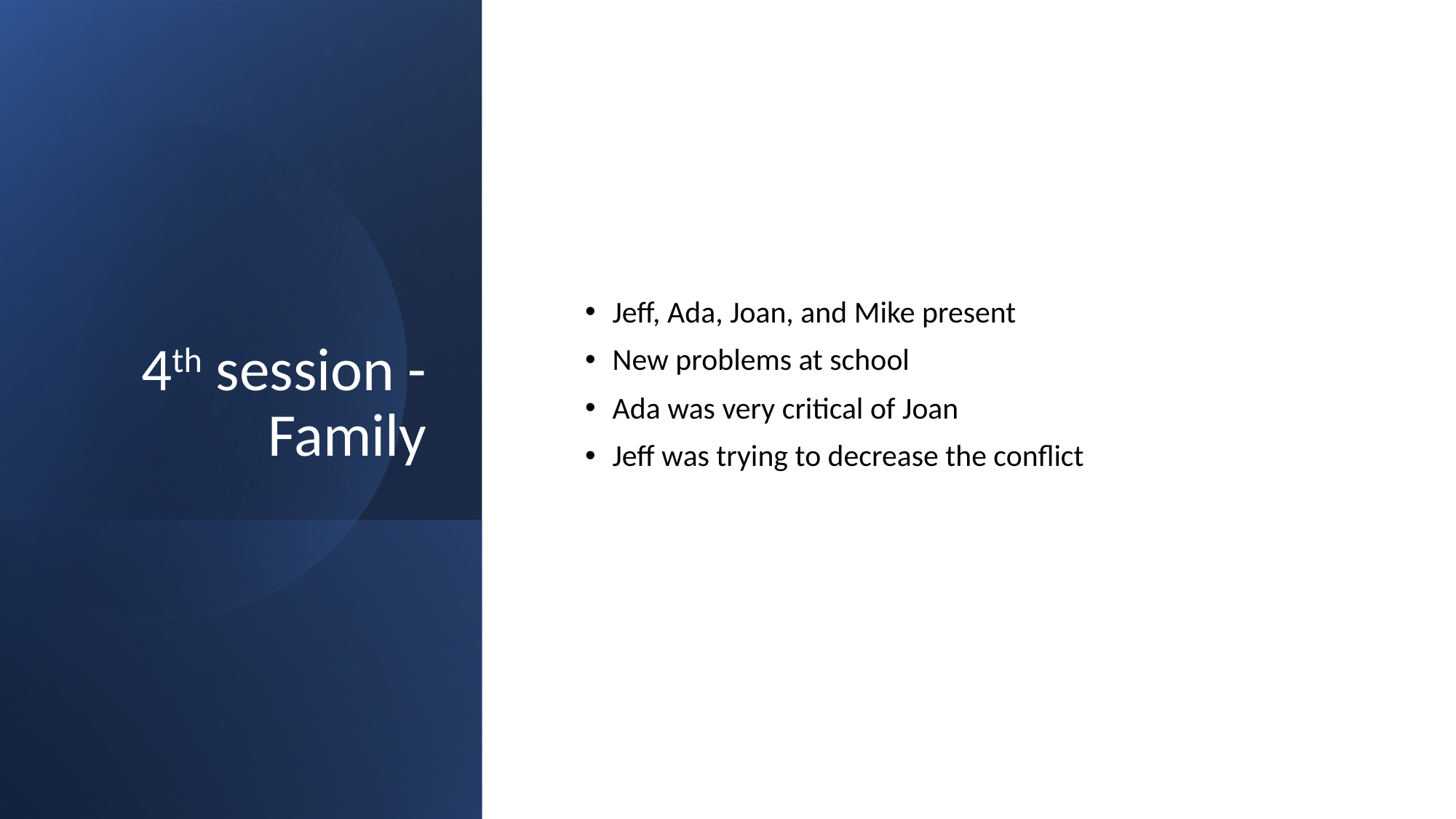

# 4th session - Family
Jeff, Ada, Joan, and Mike present
New problems at school
Ada was very critical of Joan
Jeff was trying to decrease the conflict